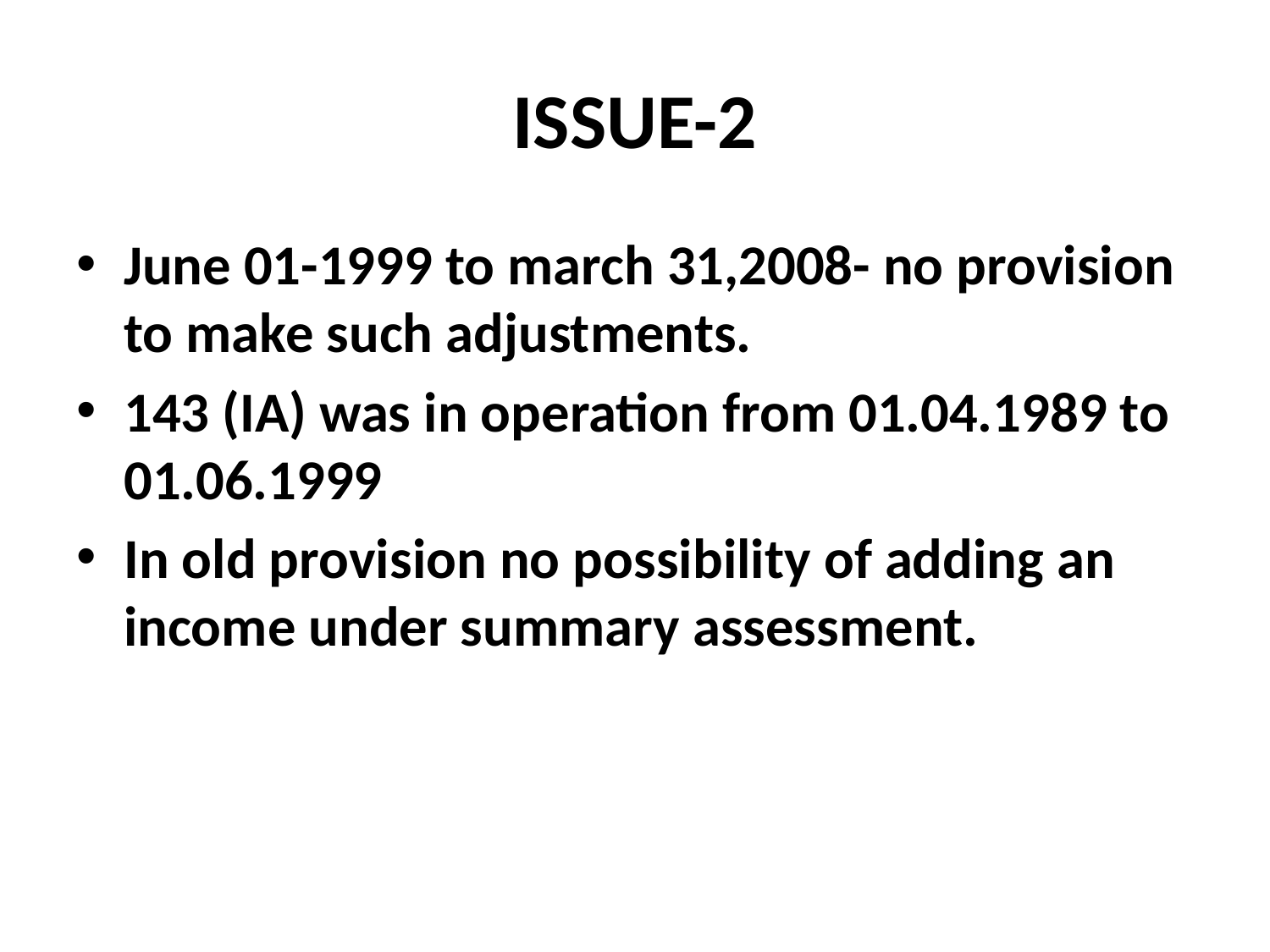

# ISSUE-2
June 01-1999 to march 31,2008- no provision to make such adjustments.
143 (IA) was in operation from 01.04.1989 to 01.06.1999
In old provision no possibility of adding an income under summary assessment.